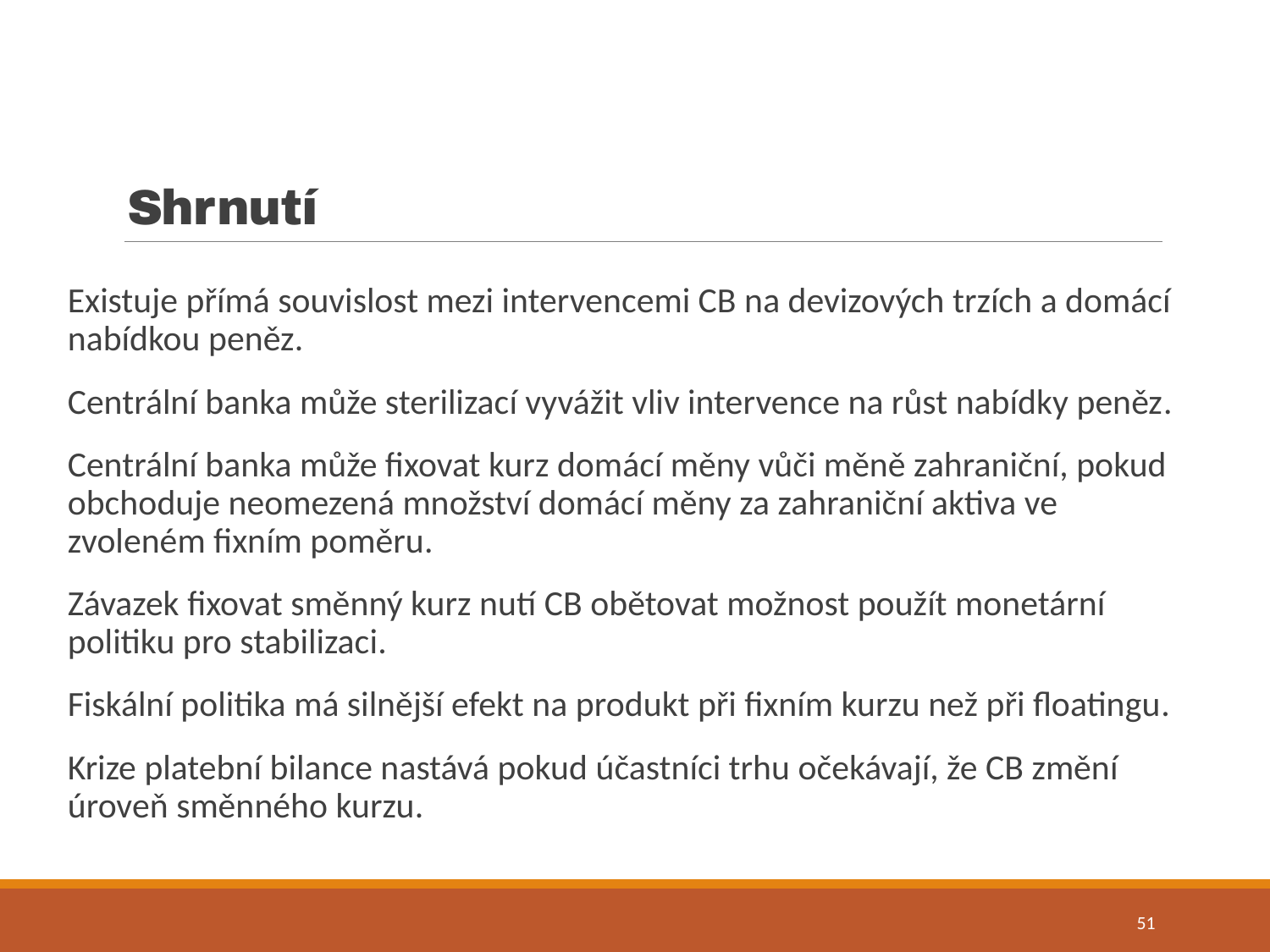

# Shrnutí
Existuje přímá souvislost mezi intervencemi CB na devizových trzích a domácí nabídkou peněz.
Centrální banka může sterilizací vyvážit vliv intervence na růst nabídky peněz.
Centrální banka může fixovat kurz domácí měny vůči měně zahraniční, pokud obchoduje neomezená množství domácí měny za zahraniční aktiva ve zvoleném fixním poměru.
Závazek fixovat směnný kurz nutí CB obětovat možnost použít monetární politiku pro stabilizaci.
Fiskální politika má silnější efekt na produkt při fixním kurzu než při floatingu.
Krize platební bilance nastává pokud účastníci trhu očekávají, že CB změní úroveň směnného kurzu.

51